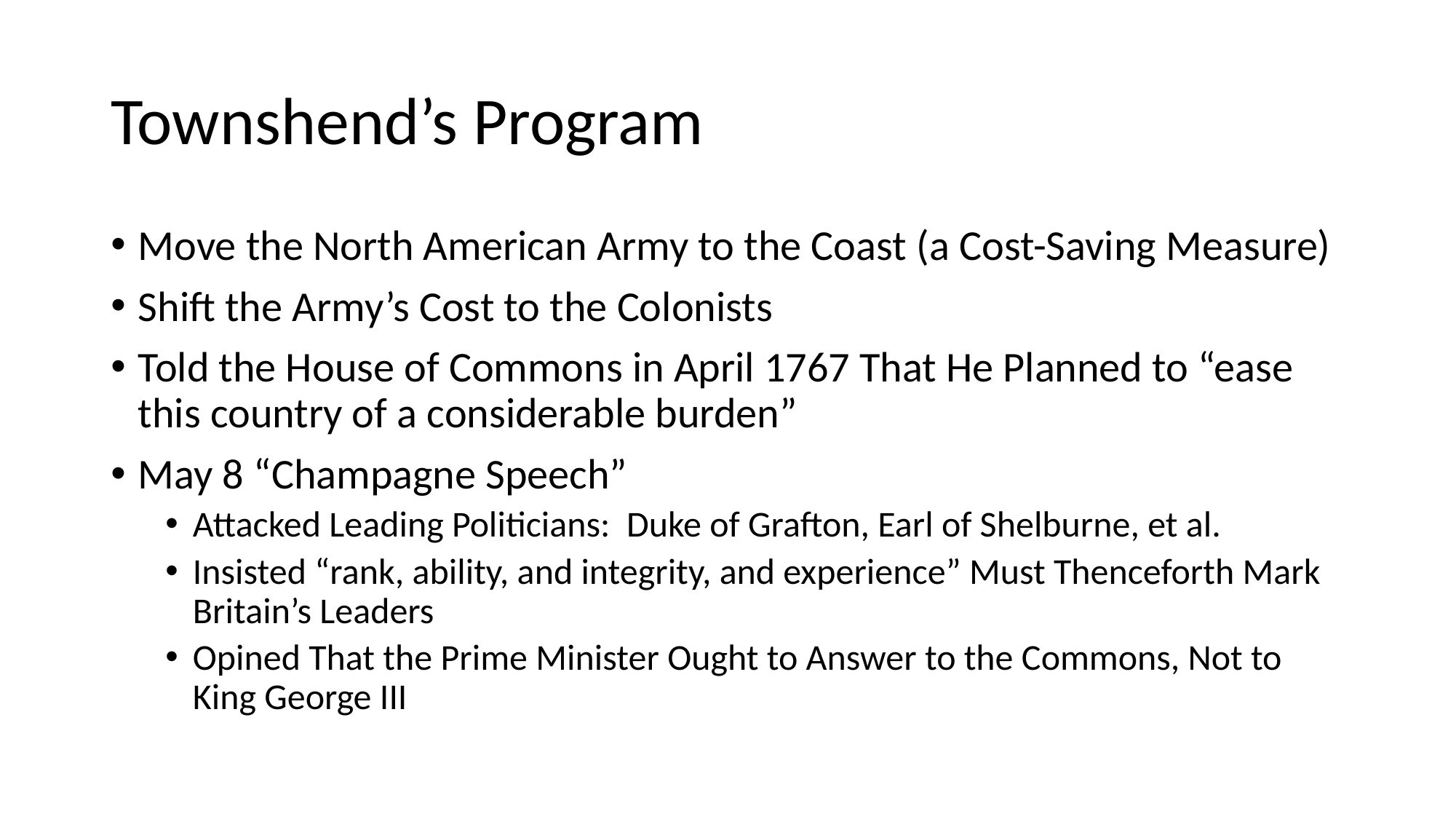

# Townshend’s Program
Move the North American Army to the Coast (a Cost-Saving Measure)
Shift the Army’s Cost to the Colonists
Told the House of Commons in April 1767 That He Planned to “ease this country of a considerable burden”
May 8 “Champagne Speech”
Attacked Leading Politicians:  Duke of Grafton, Earl of Shelburne, et al.
Insisted “rank, ability, and integrity, and experience” Must Thenceforth Mark Britain’s Leaders
Opined That the Prime Minister Ought to Answer to the Commons, Not to King George III